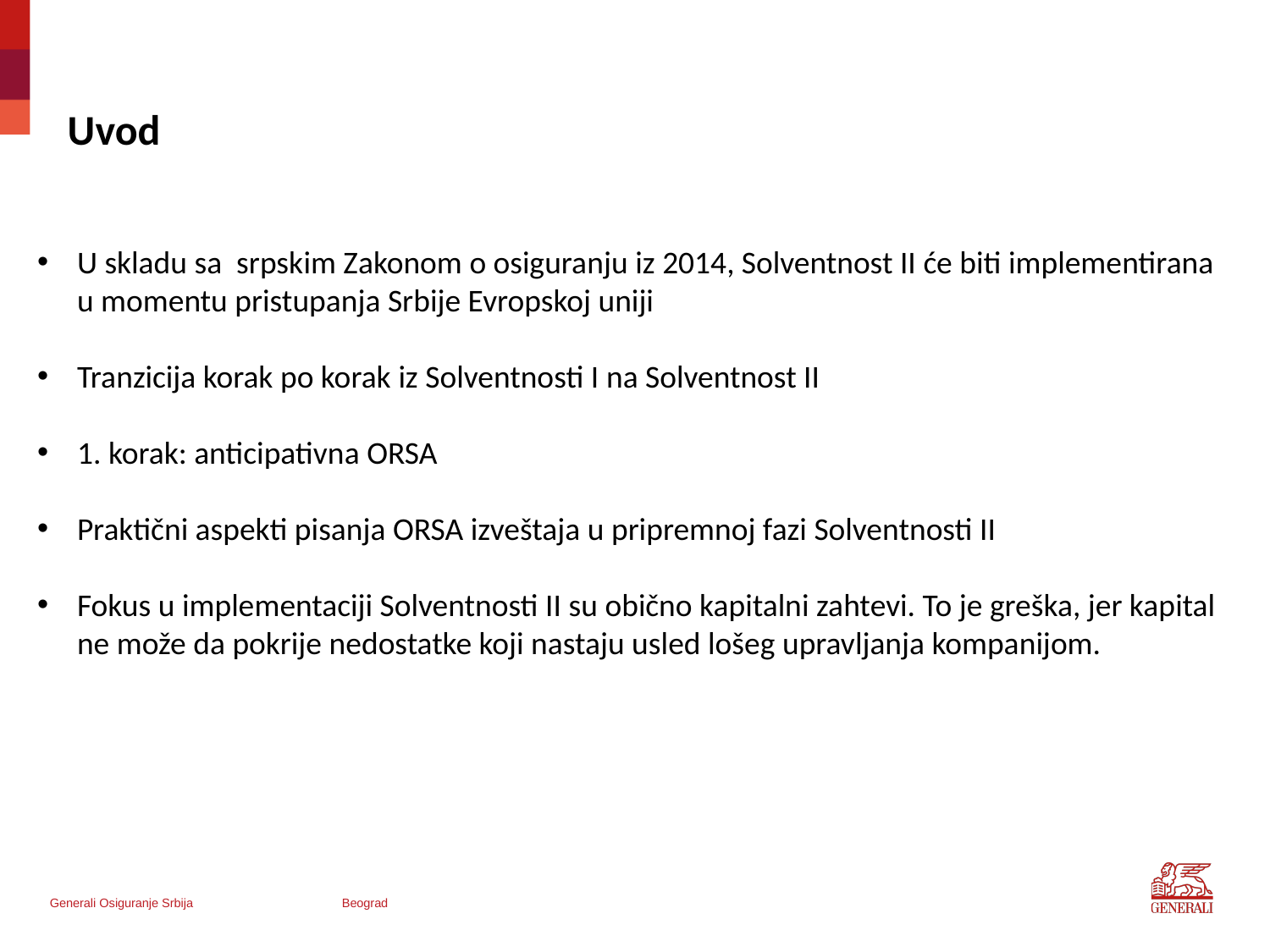

Uvod
U skladu sa  srpskim Zakonom o osiguranju iz 2014, Solventnost II će biti implementirana u momentu pristupanja Srbije Evropskoj uniji

Tranzicija korak po korak iz Solventnosti I na Solventnost II

1. korak: anticipativna ORSA

Praktični aspekti pisanja ORSA izveštaja u pripremnoj fazi Solventnosti II

Fokus u implementaciji Solventnosti II su obično kapitalni zahtevi. To je greška, jer kapital ne može da pokrije nedostatke koji nastaju usled lošeg upravljanja kompanijom.